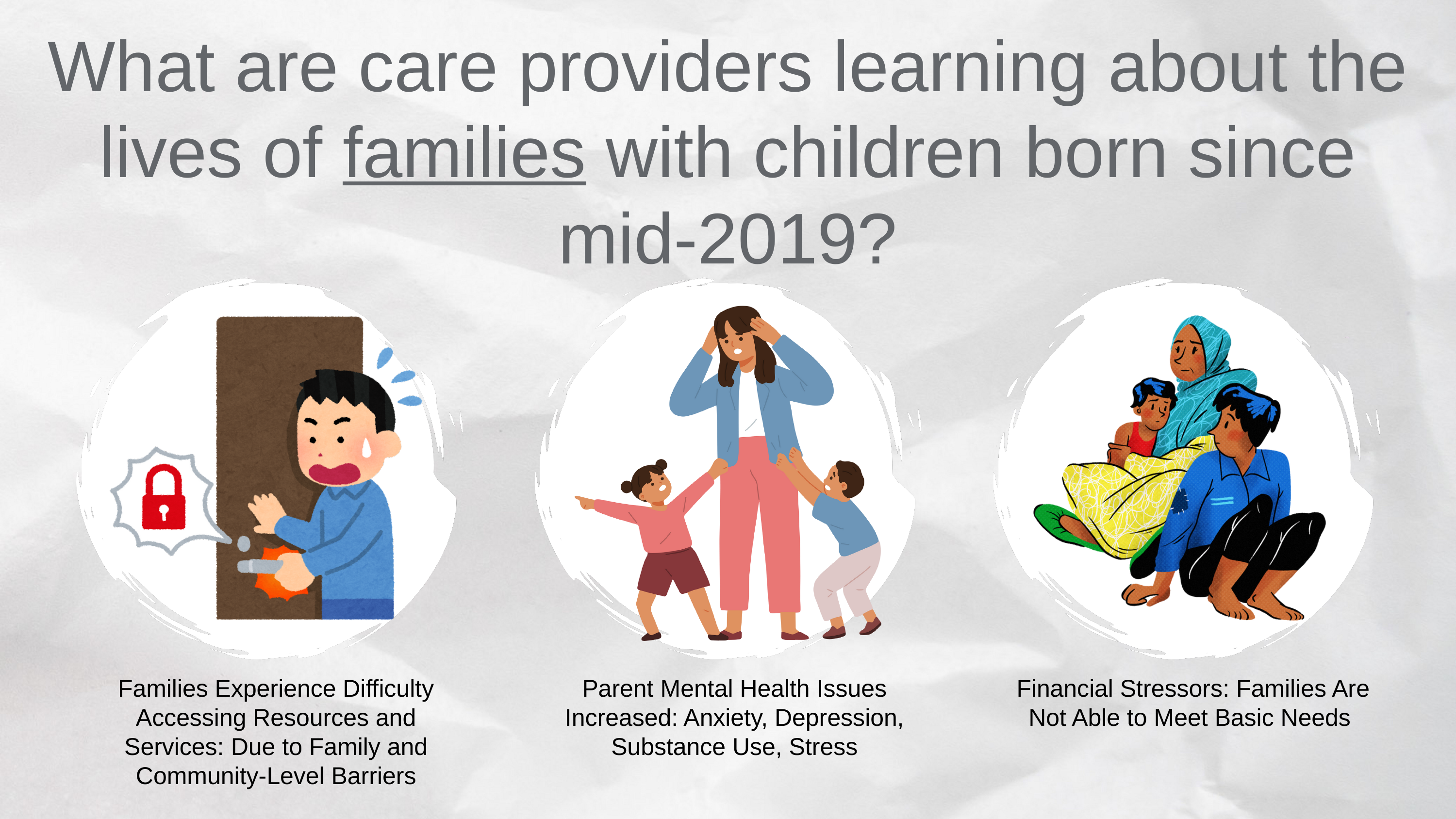

What are care providers learning about the lives of families with children born since mid-2019?

Families Experience Difficulty Accessing Resources and Services: Due to Family and Community-Level Barriers
Parent Mental Health Issues Increased: Anxiety, Depression, Substance Use, Stress
Financial Stressors: Families Are Not Able to Meet Basic Needs